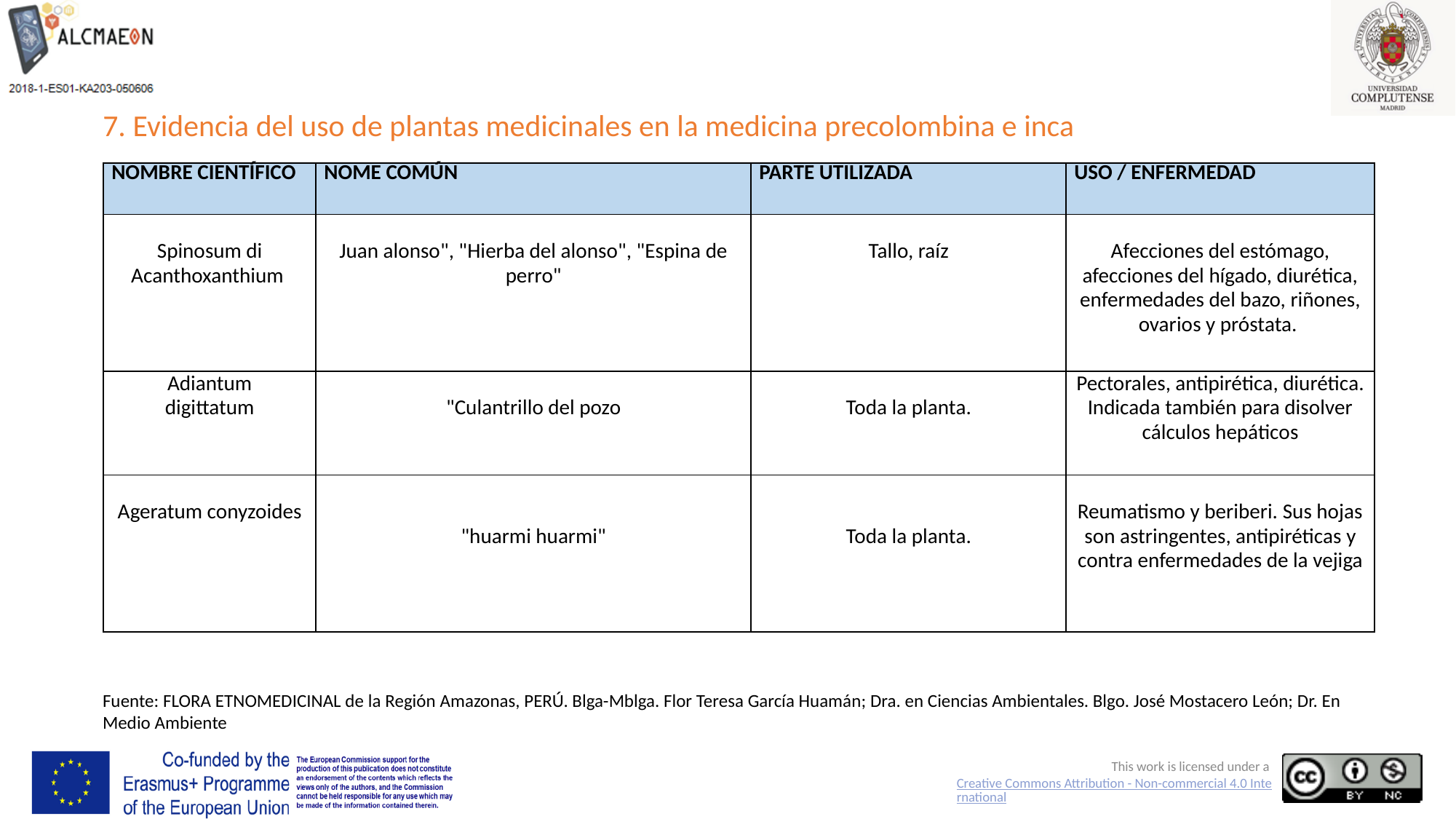

#
7. Evidencia del uso de plantas medicinales en la medicina precolombina e inca
| NOMBRE CIENTÍFICO | NOME COMÚN | PARTE UTILIZADA | USO / ENFERMEDAD |
| --- | --- | --- | --- |
| Spinosum di Acanthoxanthium | Juan alonso", "Hierba del alonso", "Espina de perro" | Tallo, raíz | Afecciones del estómago, afecciones del hígado, diurética, enfermedades del bazo, riñones, ovarios y próstata. |
| Adiantum digittatum | "Culantrillo del pozo | Toda la planta. | Pectorales, antipirética, diurética. Indicada también para disolver cálculos hepáticos |
| Ageratum conyzoides | "huarmi huarmi" | Toda la planta. | Reumatismo y beriberi. Sus hojas son astringentes, antipiréticas y contra enfermedades de la vejiga |
Fuente: FLORA ETNOMEDICINAL de la Región Amazonas, PERÚ. Blga-Mblga. Flor Teresa García Huamán; Dra. en Ciencias Ambientales. Blgo. José Mostacero León; Dr. En Medio Ambiente